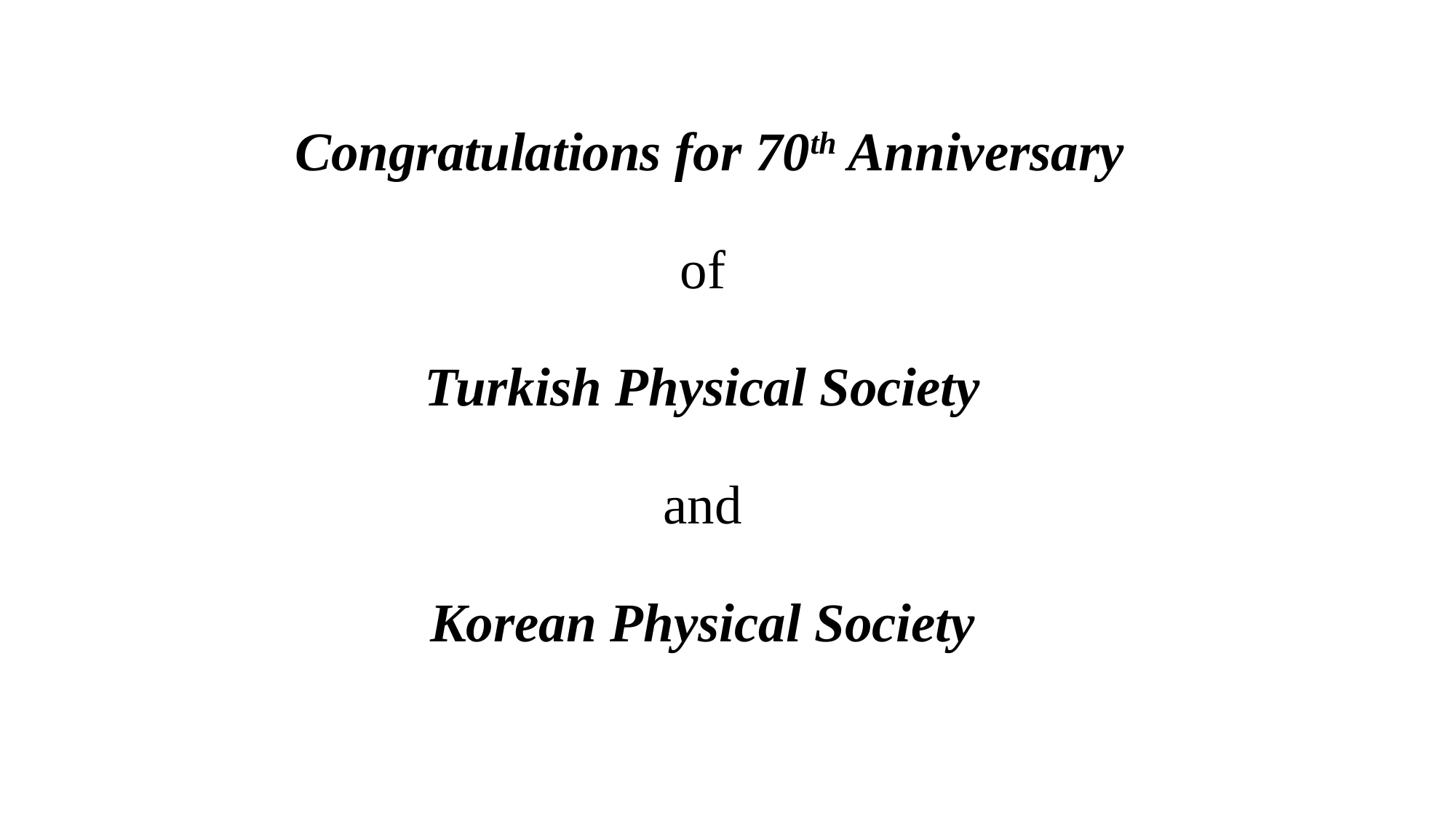

# Congratulations for 70th Anniversary of Turkish Physical Society and Korean Physical Society